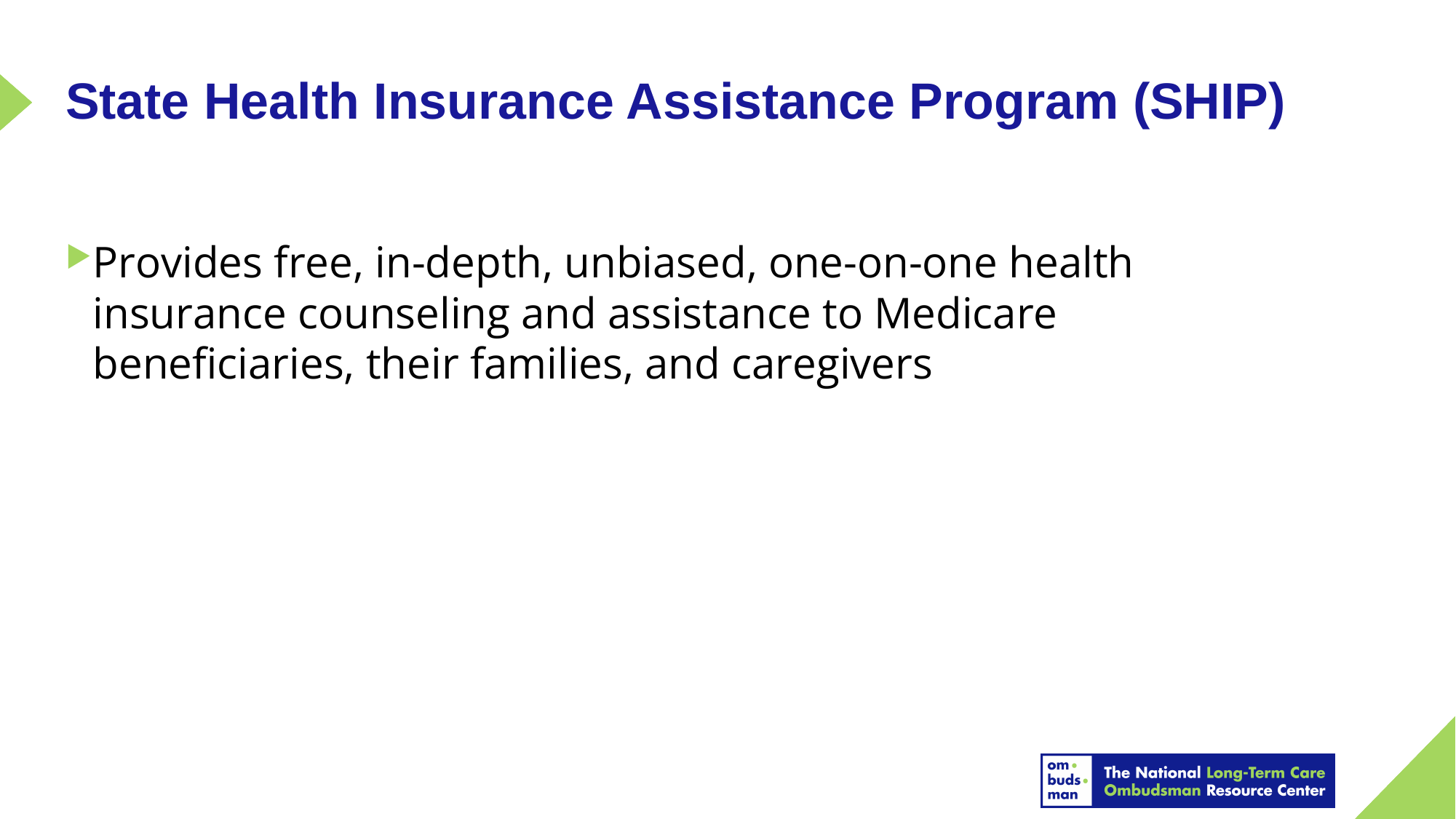

# State Health Insurance Assistance Program (SHIP)

Provides free, in-depth, unbiased, one-on-one health insurance counseling and assistance to Medicare beneficiaries, their families, and caregivers